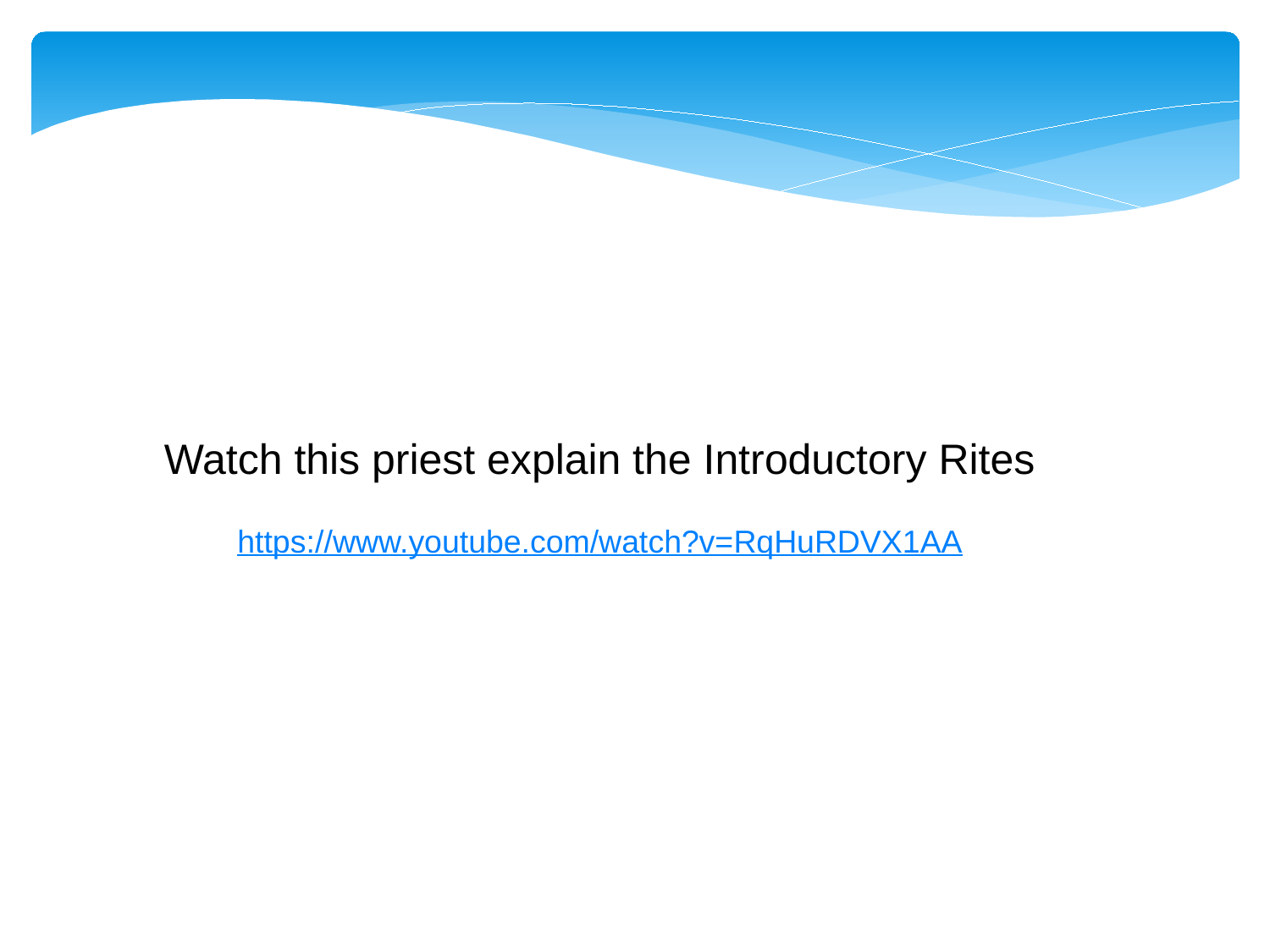

Watch this priest explain the Introductory Rites

https://www.youtube.com/watch?v=RqHuRDVX1AA